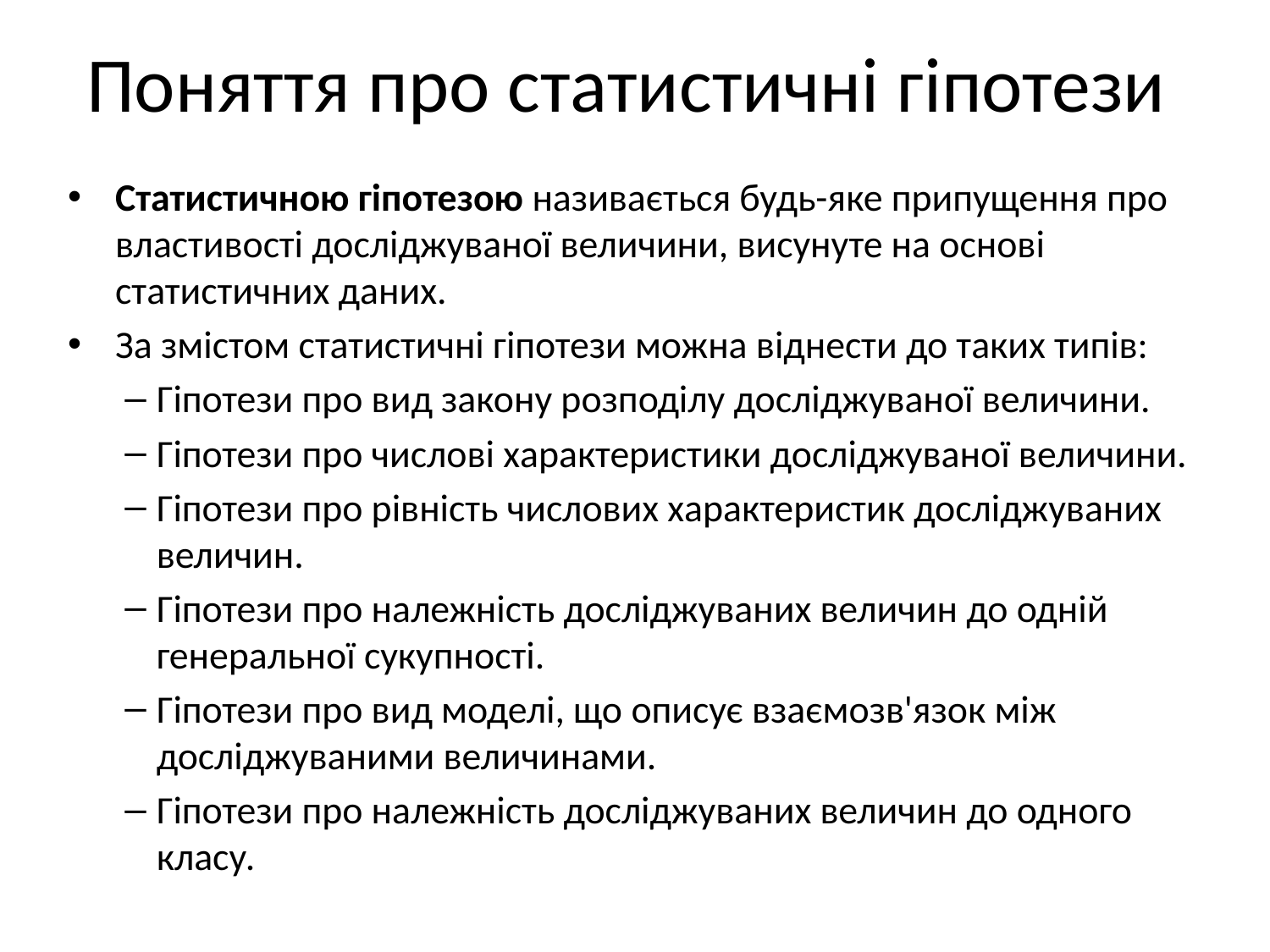

# Поняття про статистичні гіпотези
Статистичною гіпотезою називається будь-яке припущення про властивості досліджуваної величини, висунуте на основі статистичних даних.
За змістом статистичні гіпотези можна віднести до таких типів:
Гіпотези про вид закону розподілу досліджуваної величини.
Гіпотези про числові характеристики досліджуваної величини.
Гіпотези про рівність числових характеристик досліджуваних величин.
Гіпотези про належність досліджуваних величин до одній генеральної сукупності.
Гіпотези про вид моделі, що описує взаємозв'язок між досліджуваними величинами.
Гіпотези про належність досліджуваних величин до одного класу.